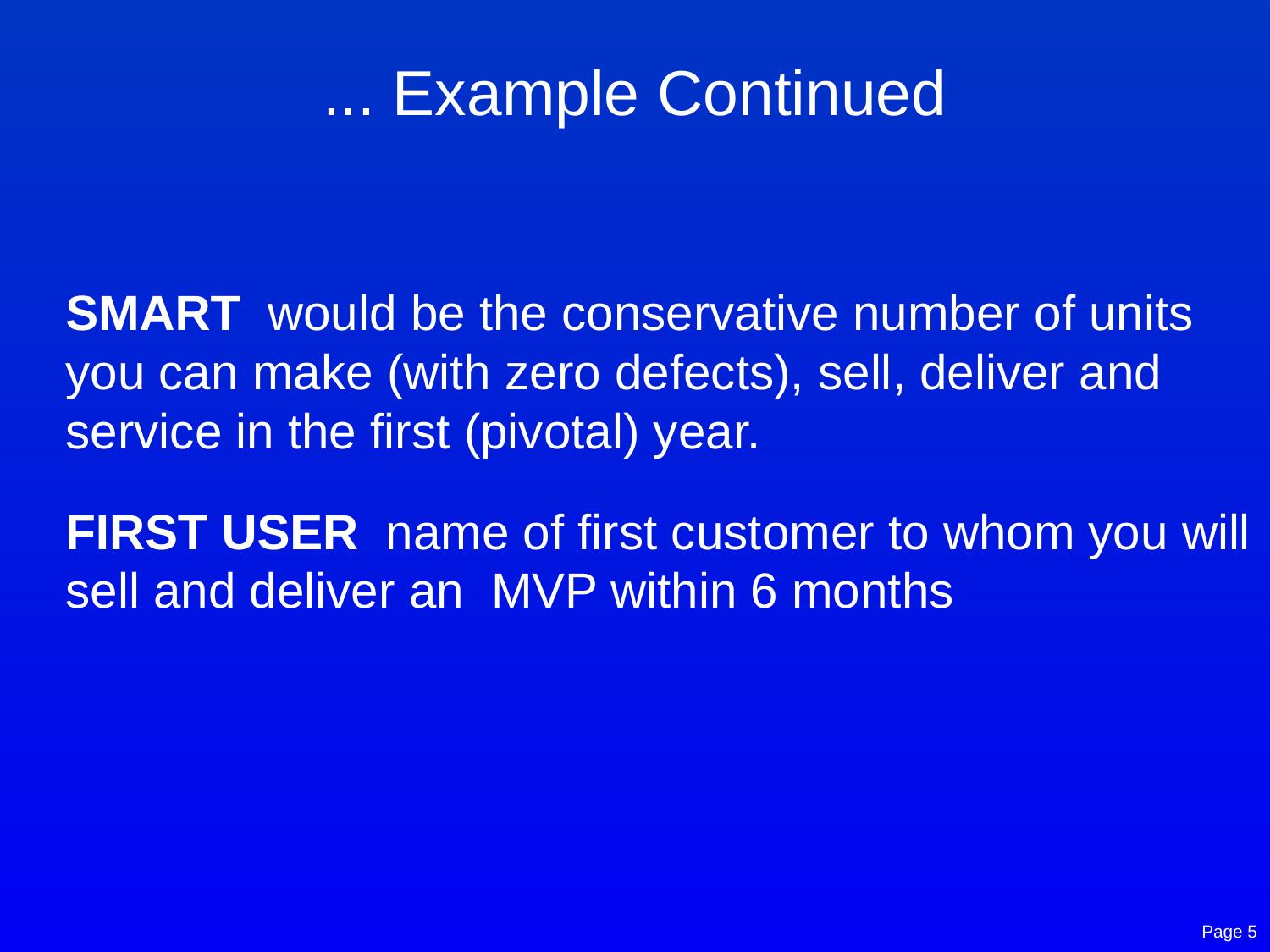

# ... Example Continued
SMART  would be the conservative number of units you can make (with zero defects), sell, deliver and service in the first (pivotal) year.
FIRST USER  name of first customer to whom you will sell and deliver an  MVP within 6 months

Page 5